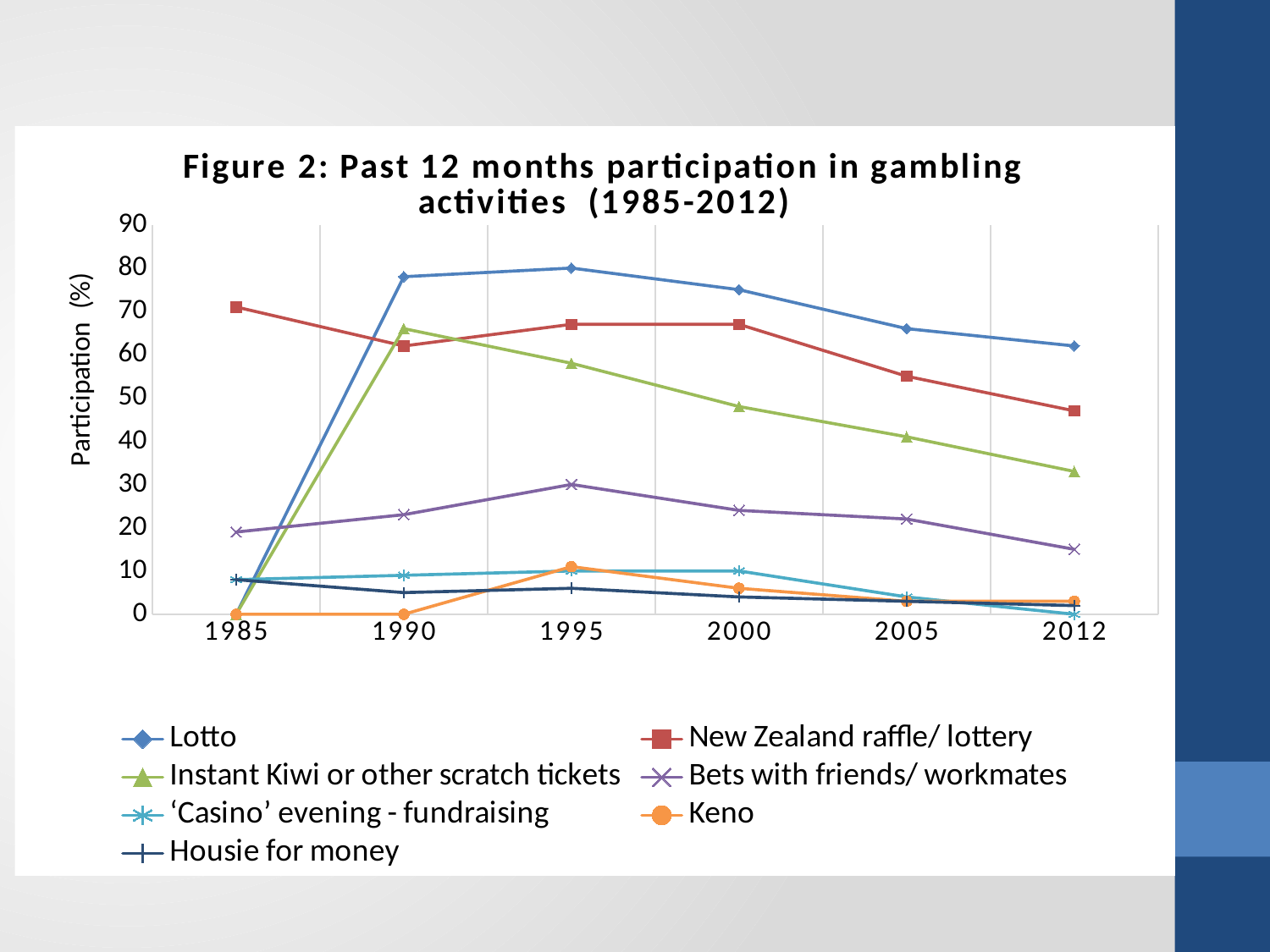

### Chart: Figure 2: Past 12 months participation in gambling activities  (1985-2012)

| Category | Lotto | New Zealand raffle/ lottery | Instant Kiwi or other scratch tickets | Bets with friends/ workmates | ‘Casino’ evening - fundraising | Keno | Housie for money |
|---|---|---|---|---|---|---|---|
| 1985 | 0.0 | 71.0 | 0.0 | 19.0 | 8.0 | 0.0 | 8.0 |
| 1990 | 78.0 | 62.0 | 66.0 | 23.0 | 9.0 | 0.0 | 5.0 |
| 1995 | 80.0 | 67.0 | 58.0 | 30.0 | 10.0 | 11.0 | 6.0 |
| 2000 | 75.0 | 67.0 | 48.0 | 24.0 | 10.0 | 6.0 | 4.0 |
| 2005 | 66.0 | 55.0 | 41.0 | 22.0 | 4.0 | 3.0 | 3.0 |
| 2012 | 62.0 | 47.0 | 33.0 | 15.0 | 0.0 | 3.0 | 2.0 |